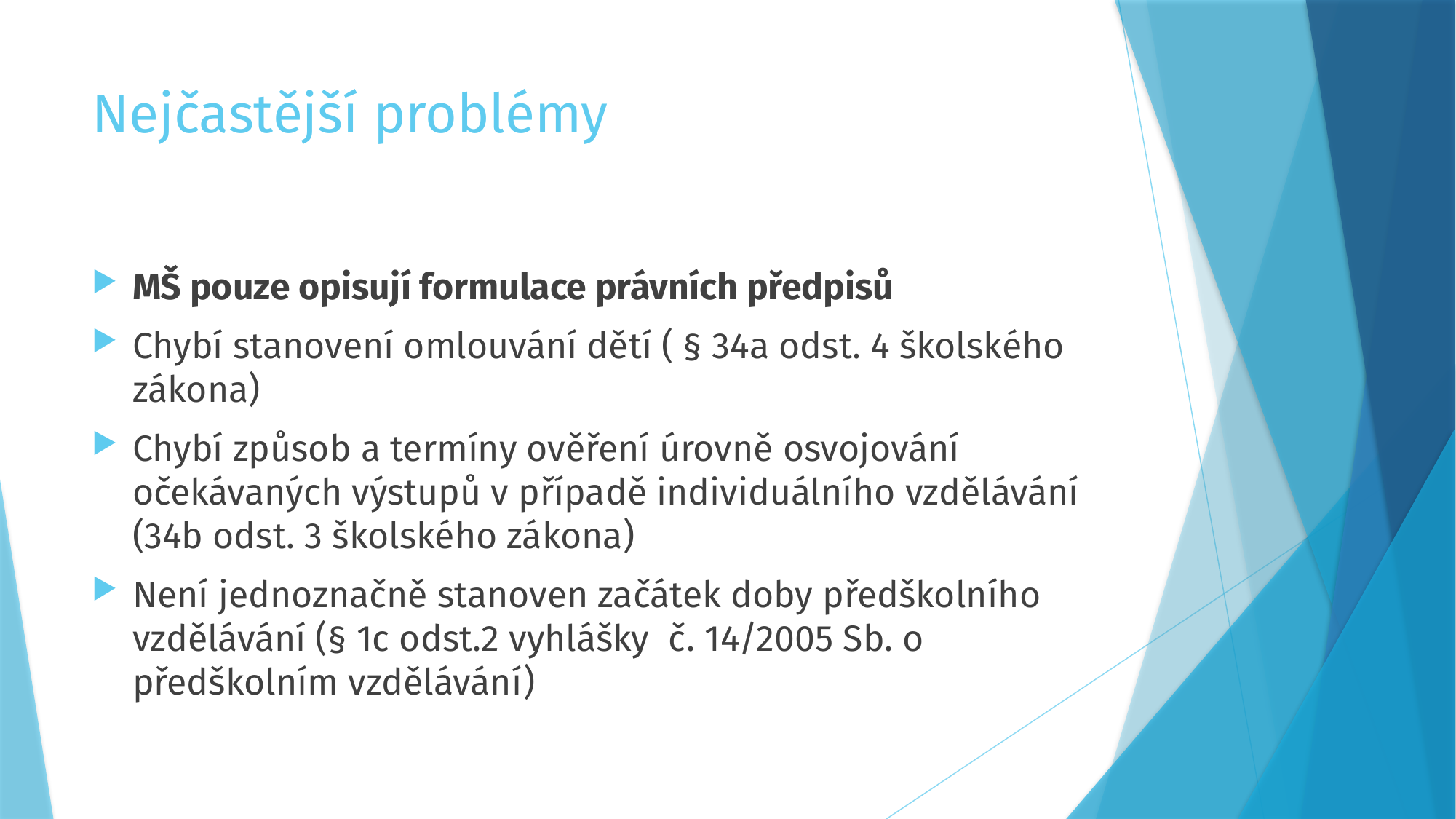

# Nejčastější problémy
MŠ pouze opisují formulace právních předpisů
Chybí stanovení omlouvání dětí ( § 34a odst. 4 školského zákona)
Chybí způsob a termíny ověření úrovně osvojování očekávaných výstupů v případě individuálního vzdělávání (34b odst. 3 školského zákona)
Není jednoznačně stanoven začátek doby předškolního vzdělávání (§ 1c odst.2 vyhlášky  č. 14/2005 Sb. o předškolním vzdělávání)